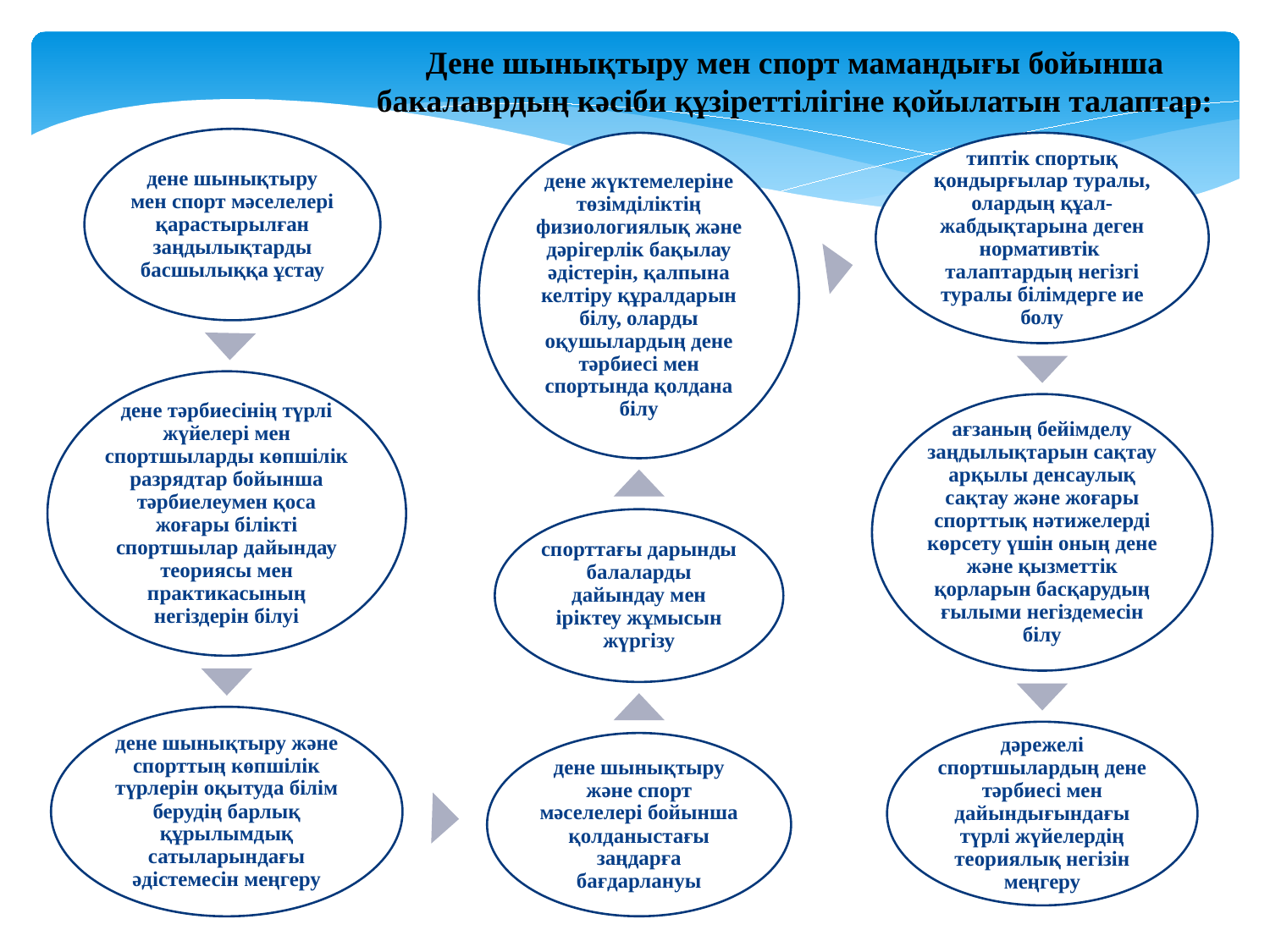

Дене шынықтыру мен спорт мамандығы бойынша бакалаврдың кәсіби құзіреттілігіне қойылатын талаптар:
дене шынықтыру мен спорт мәселелері қарастырылған заңдылықтарды басшылыққа ұстау
дене тәрбиесінің түрлі жүйелері мен спортшыларды көпшілік разрядтар бойынша тәрбиелеумен қоса жоғары білікті спортшылар дайындау теориясы мен практикасының негіздерін білуі
дене шынықтыру және спорттың көпшілік түрлерін оқытуда білім берудің барлық құрылымдық сатыларындағы әдістемесін меңгеру
дене шынықтыру және спорт мәселелері бойынша қолданыстағы заңдарға бағдарлануы
спорттағы дарынды балаларды дайындау мен іріктеу жұмысын жүргізу
дене жүктемелеріне төзімділіктің физиологиялық және дәрігерлік бақылау әдістерін, қалпына келтіру құралдарын білу, оларды оқушылардың дене тәрбиесі мен спортында қолдана білу
типтік спортық қондырғылар туралы, олардың құал- жабдықтарына деген нормативтік  талаптардың негізгі туралы білімдерге ие болу
ағзаның бейімделу заңдылықтарын сақтау арқылы денсаулық сақтау және жоғары спорттық нәтижелерді көрсету үшін оның дене және қызметтік қорларын басқарудың ғылыми негіздемесін білу
дәрежелі спортшылардың дене тәрбиесі мен дайындығындағы түрлі жүйелердің теориялық негізін меңгеру